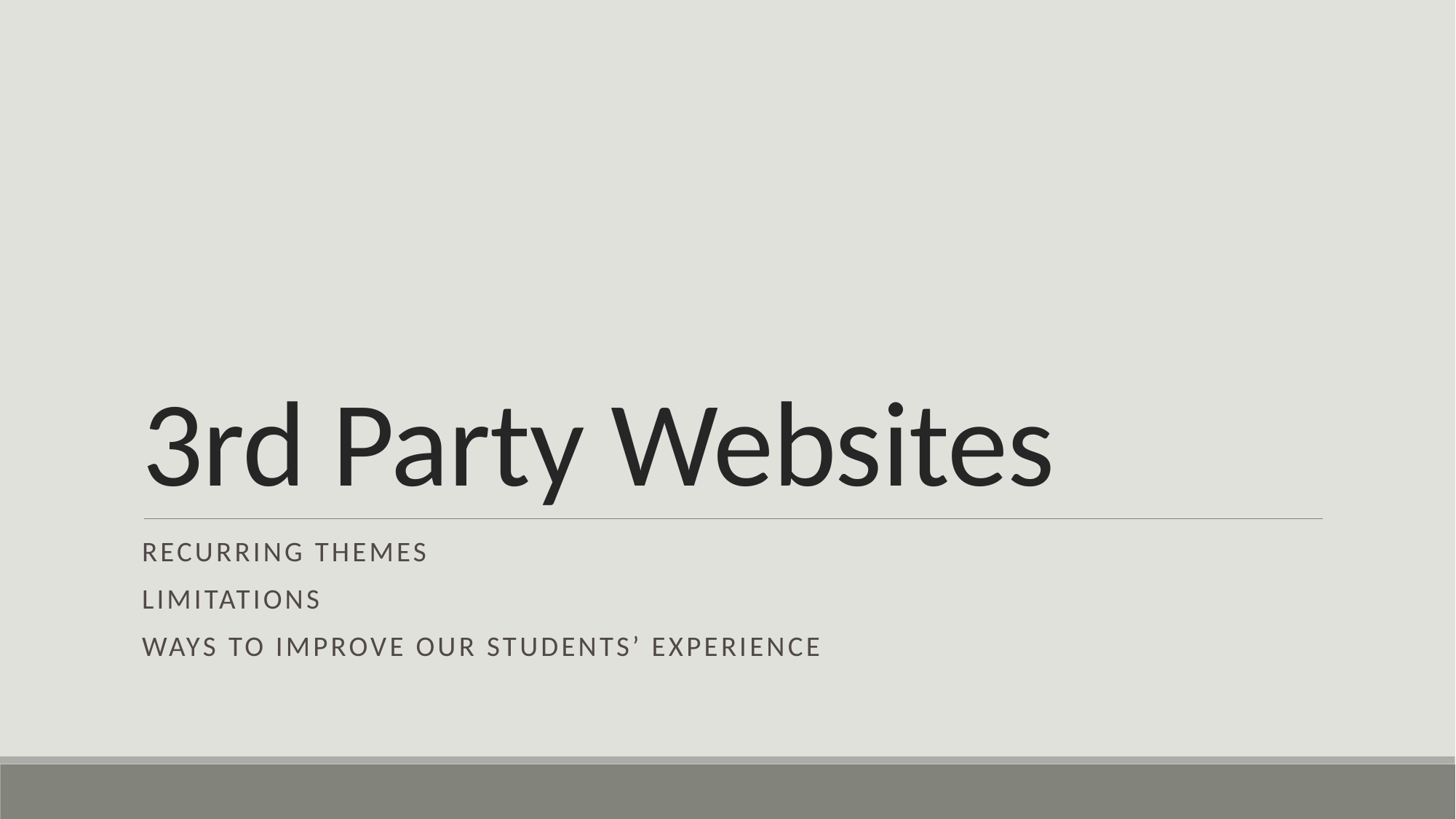

# 3rd Party Websites
Recurring Themes
Limitations
Ways to Improve our Students’ Experience